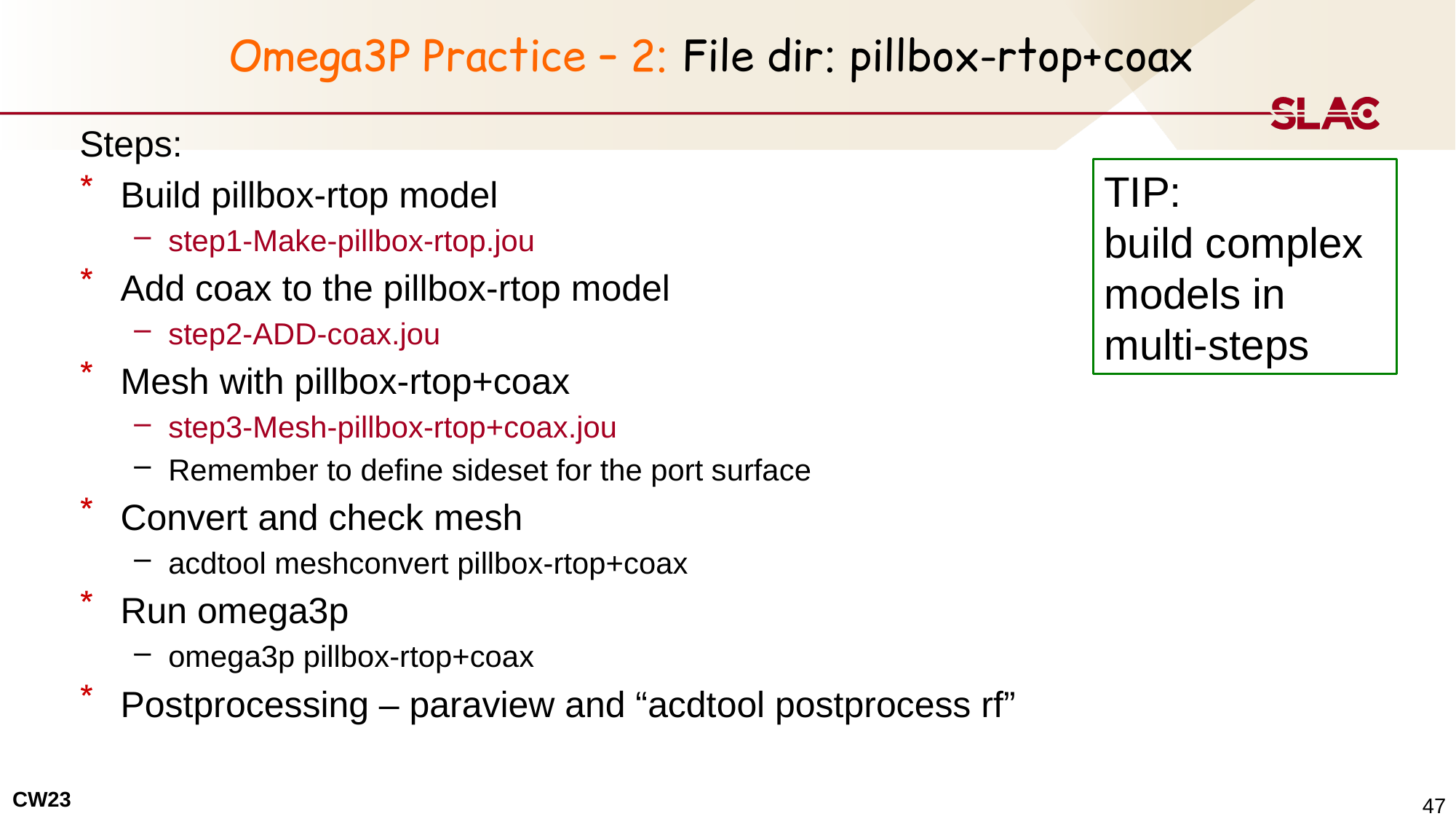

# Omega3P Practice – 2: File dir: pillbox-rtop+coax
Steps:
Build pillbox-rtop model
step1-Make-pillbox-rtop.jou
Add coax to the pillbox-rtop model
step2-ADD-coax.jou
Mesh with pillbox-rtop+coax
step3-Mesh-pillbox-rtop+coax.jou
Remember to define sideset for the port surface
Convert and check mesh
acdtool meshconvert pillbox-rtop+coax
Run omega3p
omega3p pillbox-rtop+coax
Postprocessing – paraview and “acdtool postprocess rf”

TIP:
build complex models in multi-steps
 47